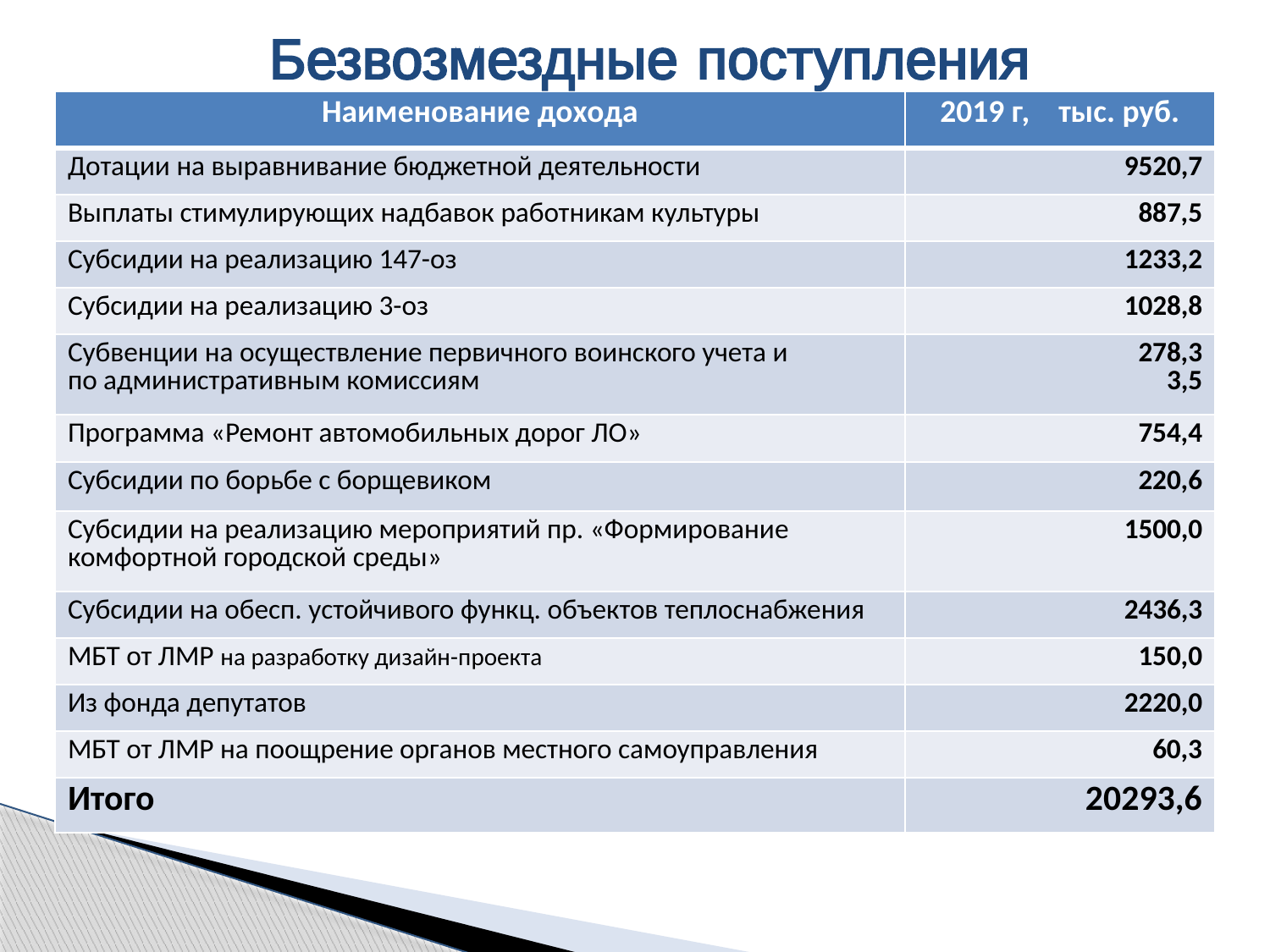

Безвозмездные поступления
| Наименование дохода | 2019 г, тыс. руб. |
| --- | --- |
| Дотации на выравнивание бюджетной деятельности | 9520,7 |
| Выплаты стимулирующих надбавок работникам культуры | 887,5 |
| Субсидии на реализацию 147-оз | 1233,2 |
| Субсидии на реализацию 3-оз | 1028,8 |
| Субвенции на осуществление первичного воинского учета и по административным комиссиям | 278,3 3,5 |
| Программа «Ремонт автомобильных дорог ЛО» | 754,4 |
| Субсидии по борьбе с борщевиком | 220,6 |
| Субсидии на реализацию мероприятий пр. «Формирование комфортной городской среды» | 1500,0 |
| Субсидии на обесп. устойчивого функц. объектов теплоснабжения | 2436,3 |
| МБТ от ЛМР на разработку дизайн-проекта | 150,0 |
| Из фонда депутатов | 2220,0 |
| МБТ от ЛМР на поощрение органов местного самоуправления | 60,3 |
| Итого | 20293,6 |